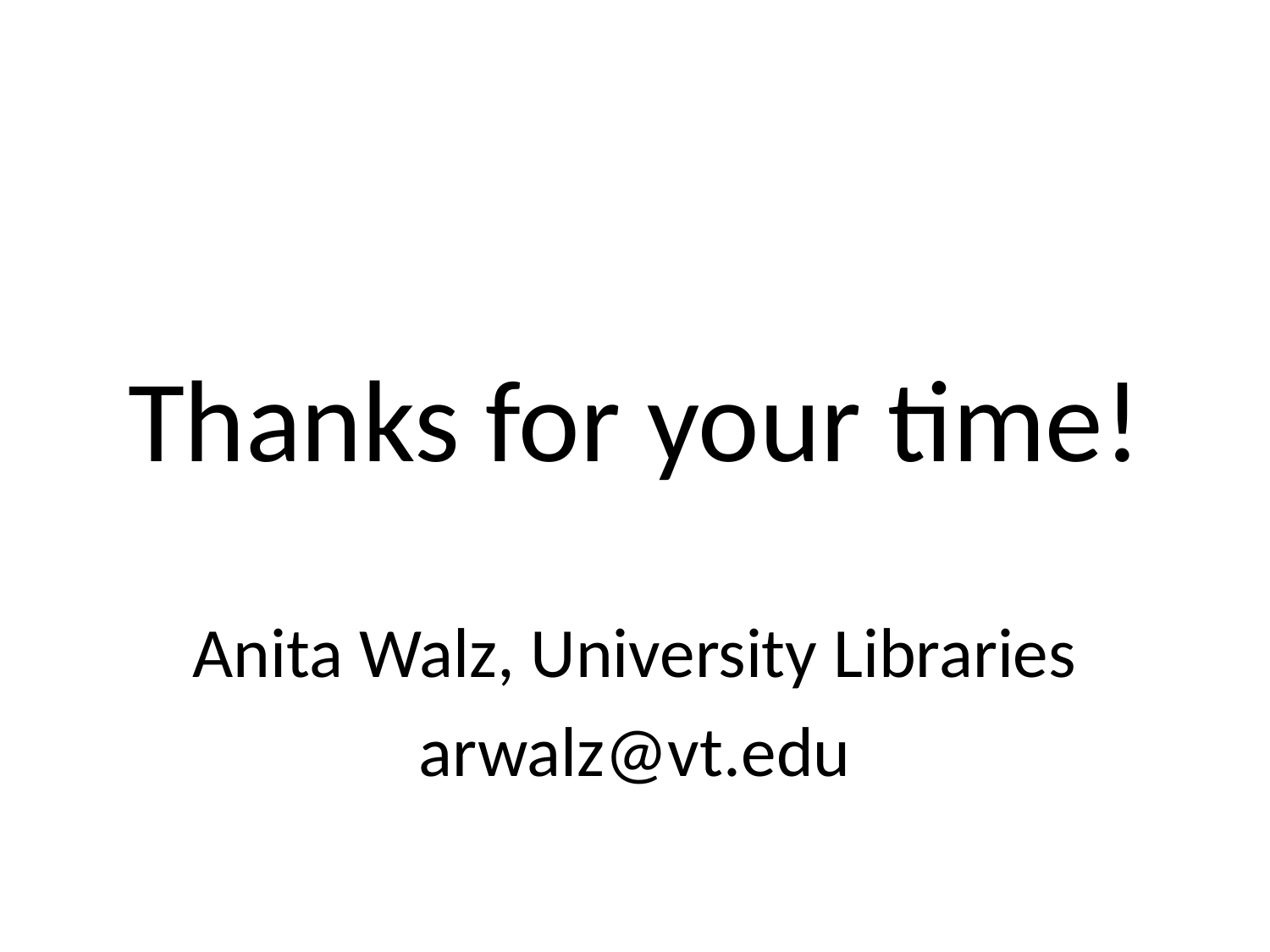

Thanks for your time!

Anita Walz, University Libraries
arwalz@vt.edu